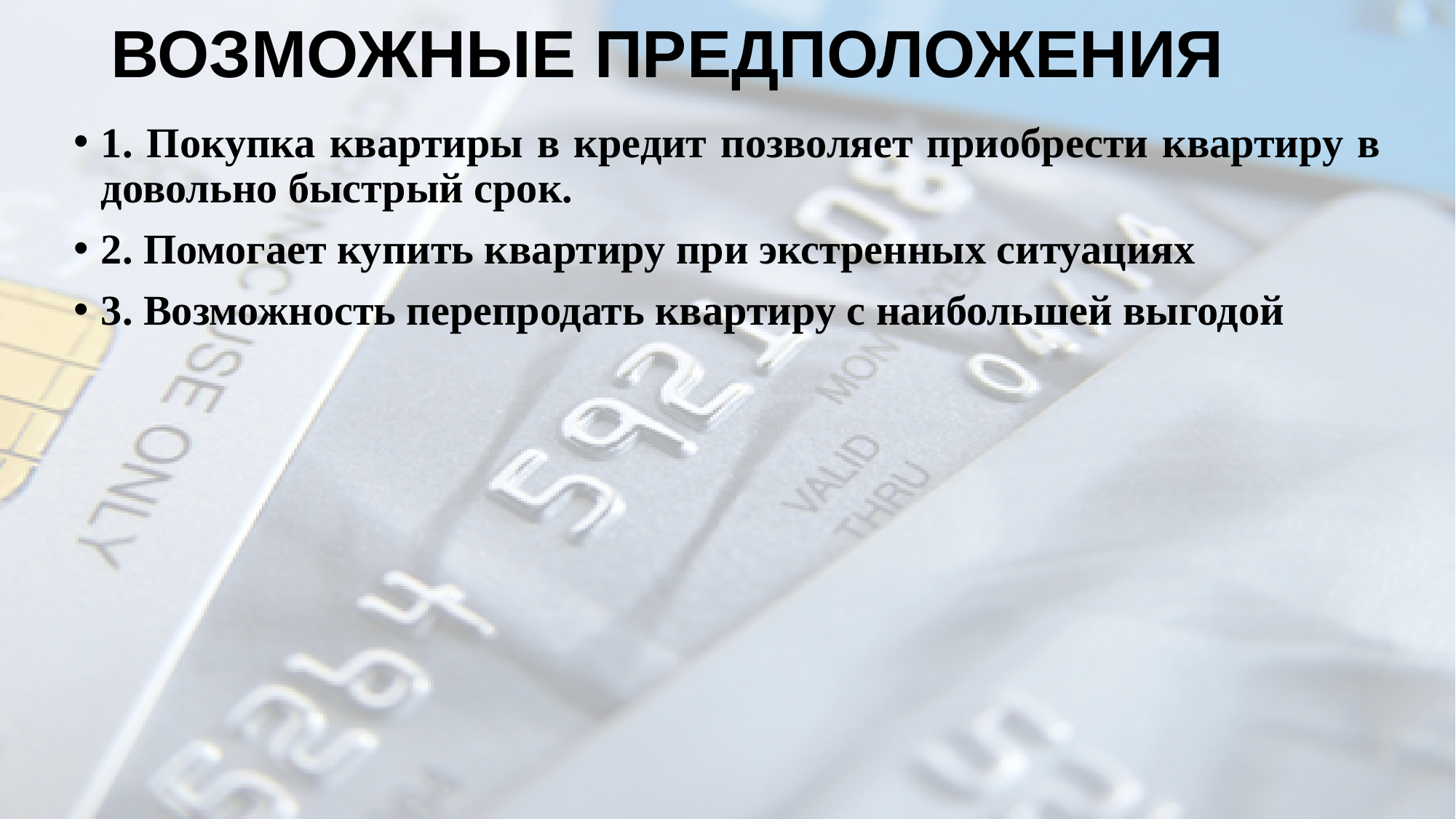

# ВОЗМОЖНЫЕ ПРЕДПОЛОЖЕНИЯ
1. Покупка квартиры в кредит позволяет приобрести квартиру в довольно быстрый срок.
2. Помогает купить квартиру при экстренных ситуациях
3. Возможность перепродать квартиру с наибольшей выгодой